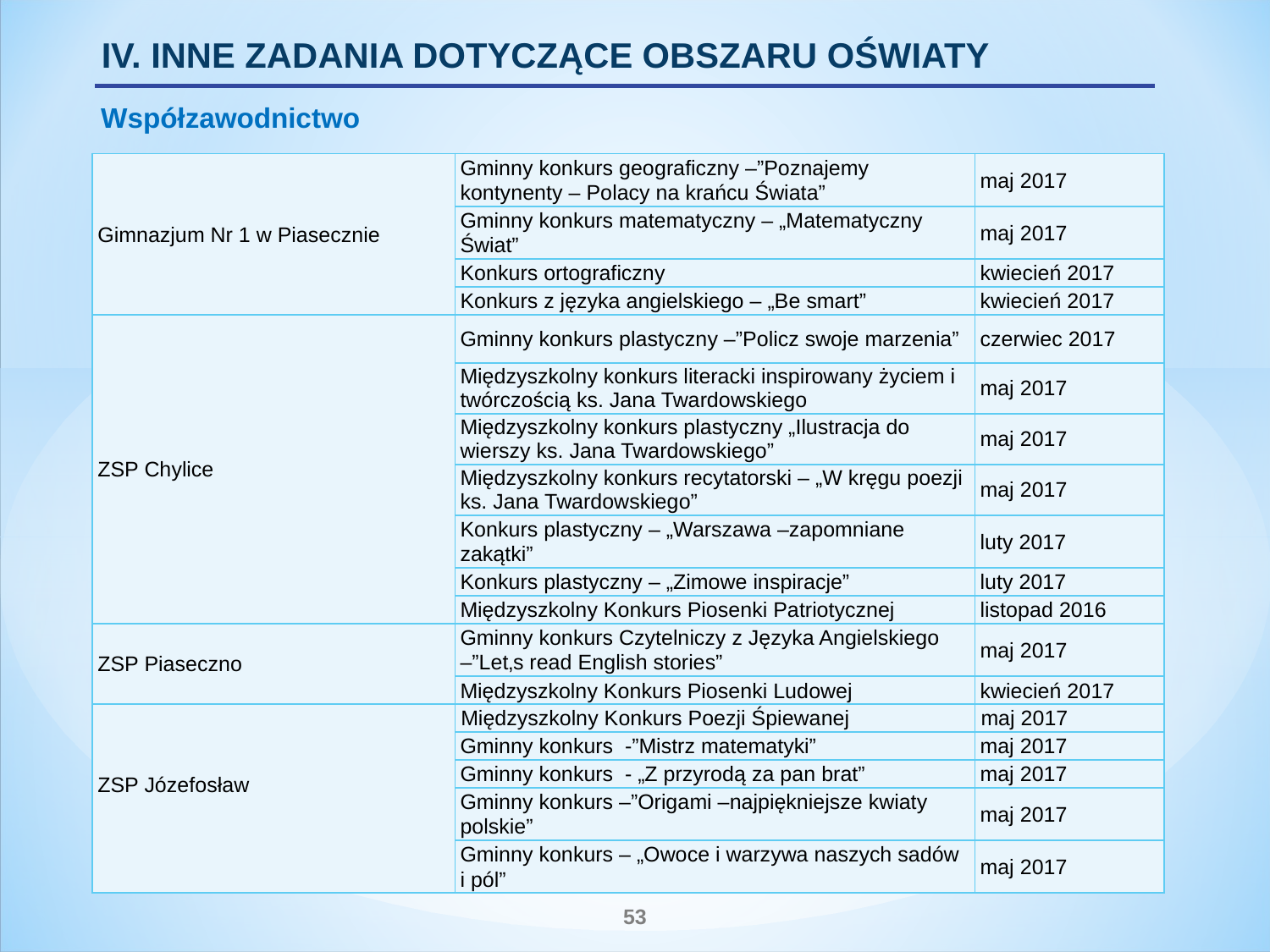

IV. INNE ZADANIA DOTYCZĄCE OBSZARU OŚWIATY

Współzawodnictwo
| Gimnazjum Nr 1 w Piasecznie | Gminny konkurs geograficzny –”Poznajemy kontynenty – Polacy na krańcu Świata” | maj 2017 |
| --- | --- | --- |
|  | Gminny konkurs matematyczny – „Matematyczny Świat” | maj 2017 |
|  | Konkurs ortograficzny | kwiecień 2017 |
|  | Konkurs z języka angielskiego – „Be smart” | kwiecień 2017 |
| ZSP Chylice | Gminny konkurs plastyczny –”Policz swoje marzenia” | czerwiec 2017 |
|  | Międzyszkolny konkurs literacki inspirowany życiem i twórczością ks. Jana Twardowskiego | maj 2017 |
|  | Międzyszkolny konkurs plastyczny „Ilustracja do wierszy ks. Jana Twardowskiego” | maj 2017 |
|  | Międzyszkolny konkurs recytatorski – „W kręgu poezji ks. Jana Twardowskiego” | maj 2017 |
|  | Konkurs plastyczny – „Warszawa –zapomniane zakątki” | luty 2017 |
|  | Konkurs plastyczny – „Zimowe inspiracje” | luty 2017 |
|  | Międzyszkolny Konkurs Piosenki Patriotycznej | listopad 2016 |
| ZSP Piaseczno | Gminny konkurs Czytelniczy z Języka Angielskiego –”Let‚s read English stories” | maj 2017 |
|  | Międzyszkolny Konkurs Piosenki Ludowej | kwiecień 2017 |
| ZSP Józefosław | Międzyszkolny Konkurs Poezji Śpiewanej | maj 2017 |
|  | Gminny konkurs -”Mistrz matematyki” | maj 2017 |
|  | Gminny konkurs - „Z przyrodą za pan brat” | maj 2017 |
|  | Gminny konkurs –”Origami –najpiękniejsze kwiaty polskie” | maj 2017 |
|  | Gminny konkurs – „Owoce i warzywa naszych sadów i pól” | maj 2017 |
53